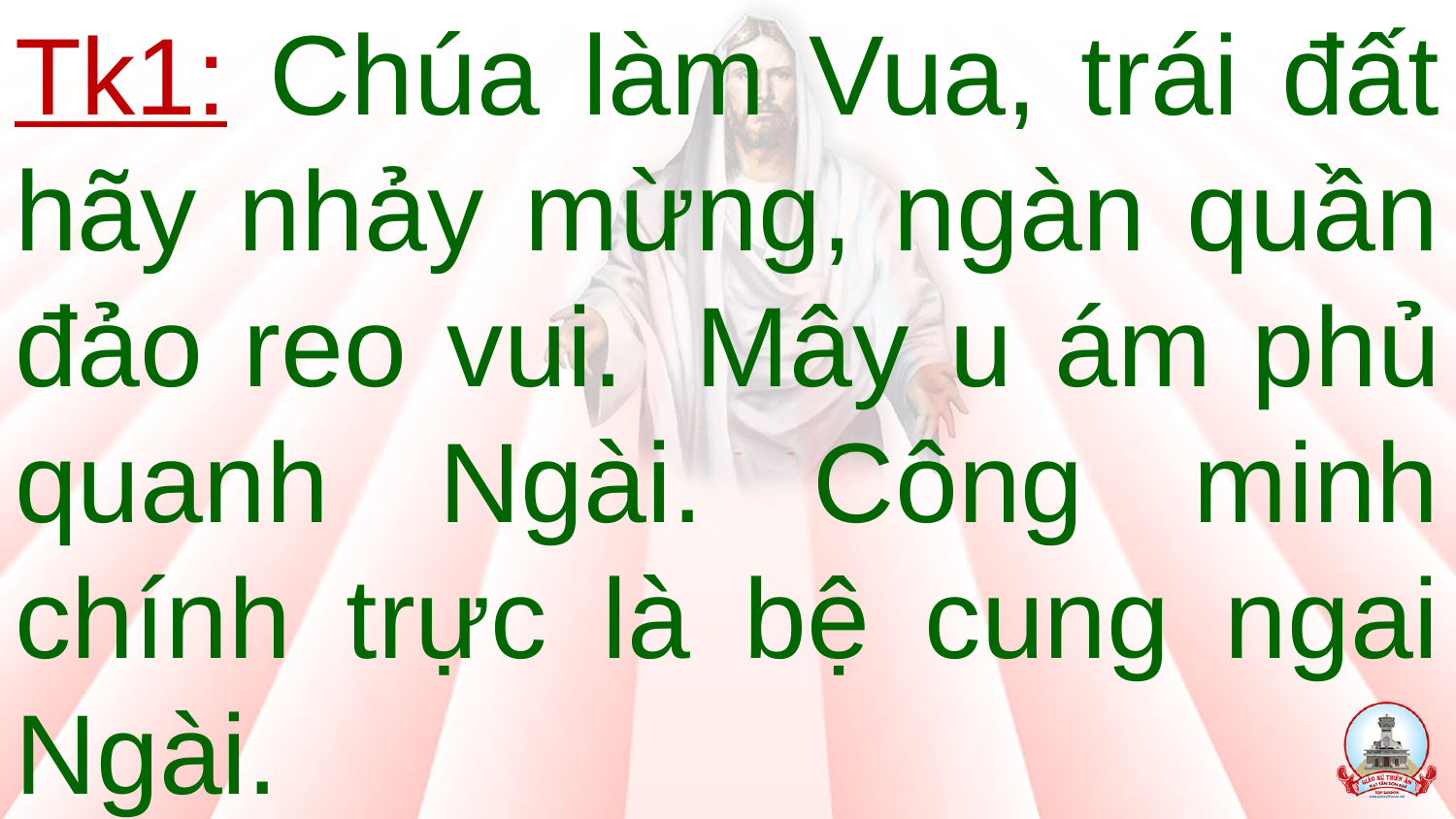

# Tk1: Chúa làm Vua, trái đất hãy nhảy mừng, ngàn quần đảo reo vui.  Mây u ám phủ quanh Ngài. Công minh chính trực là bệ cung ngai Ngài.